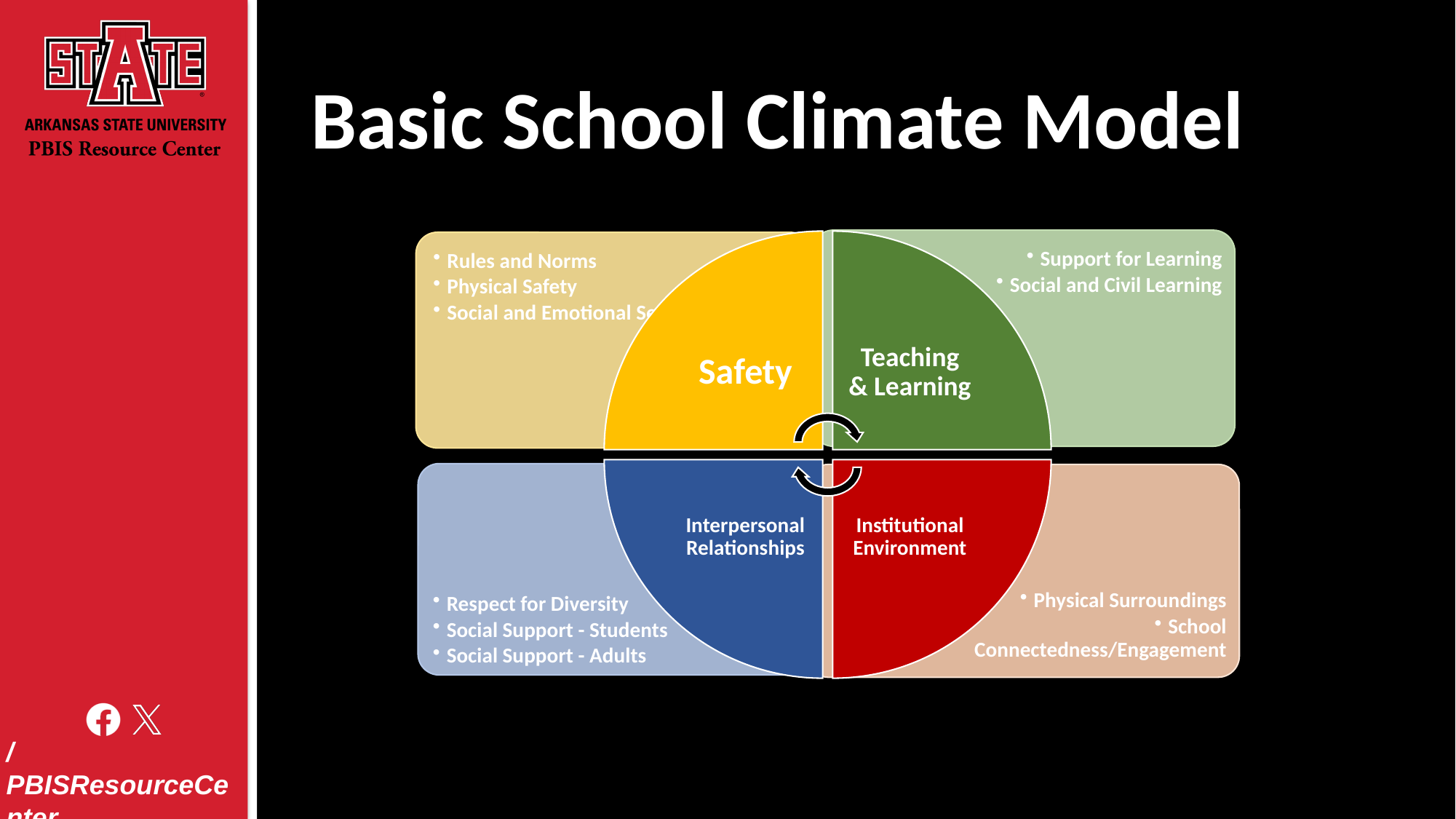

# Basic School Climate Model

Physical Surroundings
School Connectedness/Engagement

Respect for Diversity
Social Support - Students
Social Support - Adults
Support for Learning
Social and Civil Learning
Rules and Norms
Physical Safety
Social and Emotional Security
Safety
Teaching & Learning
Institutional Environment
Interpersonal Relationships